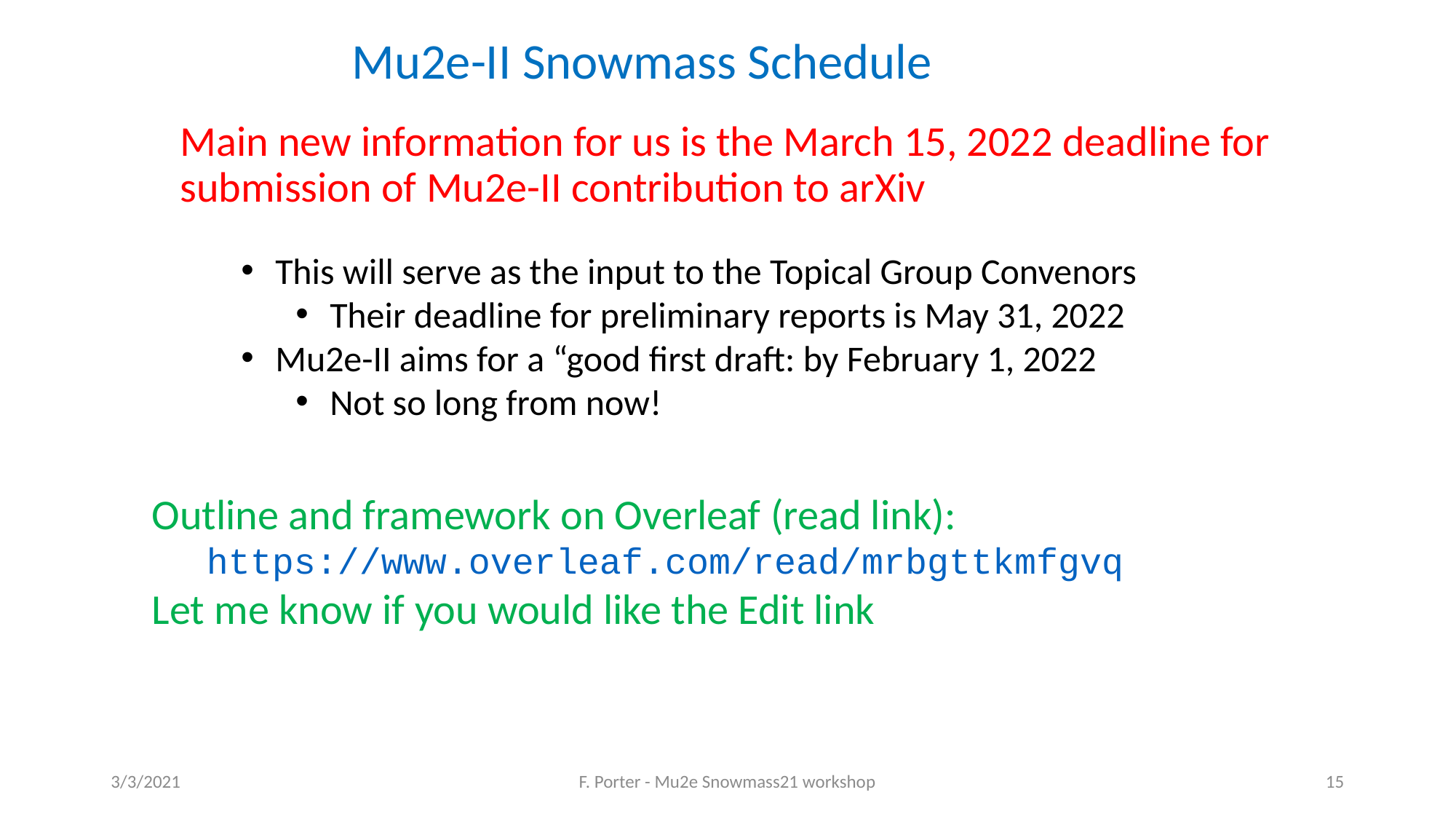

# Mu2e-II Snowmass Schedule
Main new information for us is the March 15, 2022 deadline for submission of Mu2e-II contribution to arXiv
This will serve as the input to the Topical Group Convenors
Their deadline for preliminary reports is May 31, 2022
Mu2e-II aims for a “good first draft: by February 1, 2022
Not so long from now!
Outline and framework on Overleaf (read link):
https://www.overleaf.com/read/mrbgttkmfgvq
Let me know if you would like the Edit link

3/3/2021
F. Porter - Mu2e Snowmass21 workshop
15